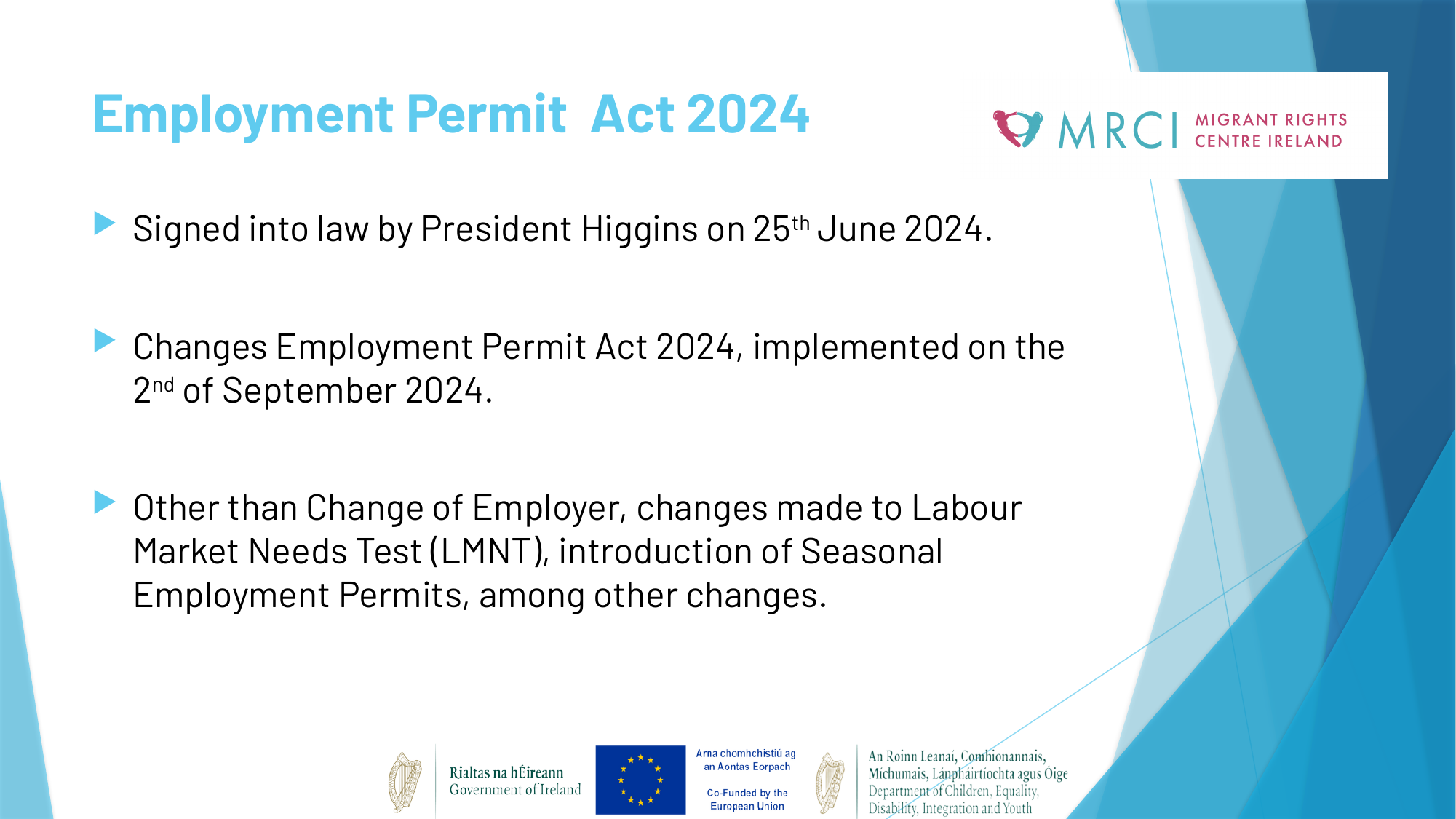

# Employment Permit  Act 2024
Signed into law by President Higgins on 25th June 2024.

Changes Employment Permit Act 2024, implemented on the 2nd of September 2024.

Other than Change of Employer, changes made to Labour Market Needs Test (LMNT), introduction of Seasonal Employment Permits, among other changes.